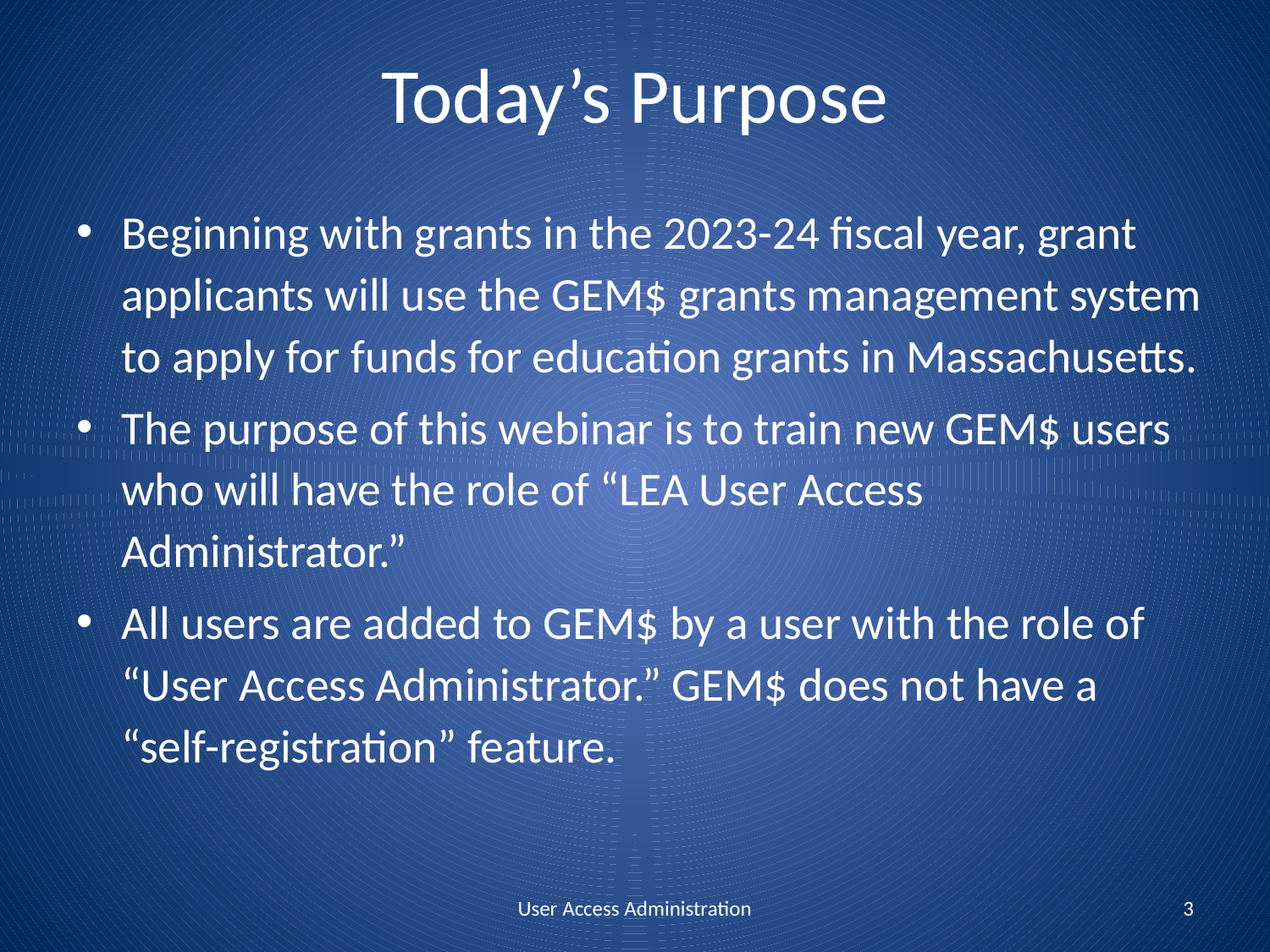

# Today’s Purpose
Beginning with grants in the 2023-24 fiscal year, grant applicants will use the GEM$ grants management system to apply for funds for education grants in Massachusetts.
The purpose of this webinar is to train new GEM$ users who will have the role of “LEA User Access Administrator.”
All users are added to GEM$ by a user with the role of “User Access Administrator.” GEM$ does not have a “self-registration” feature.
User Access Administration
3